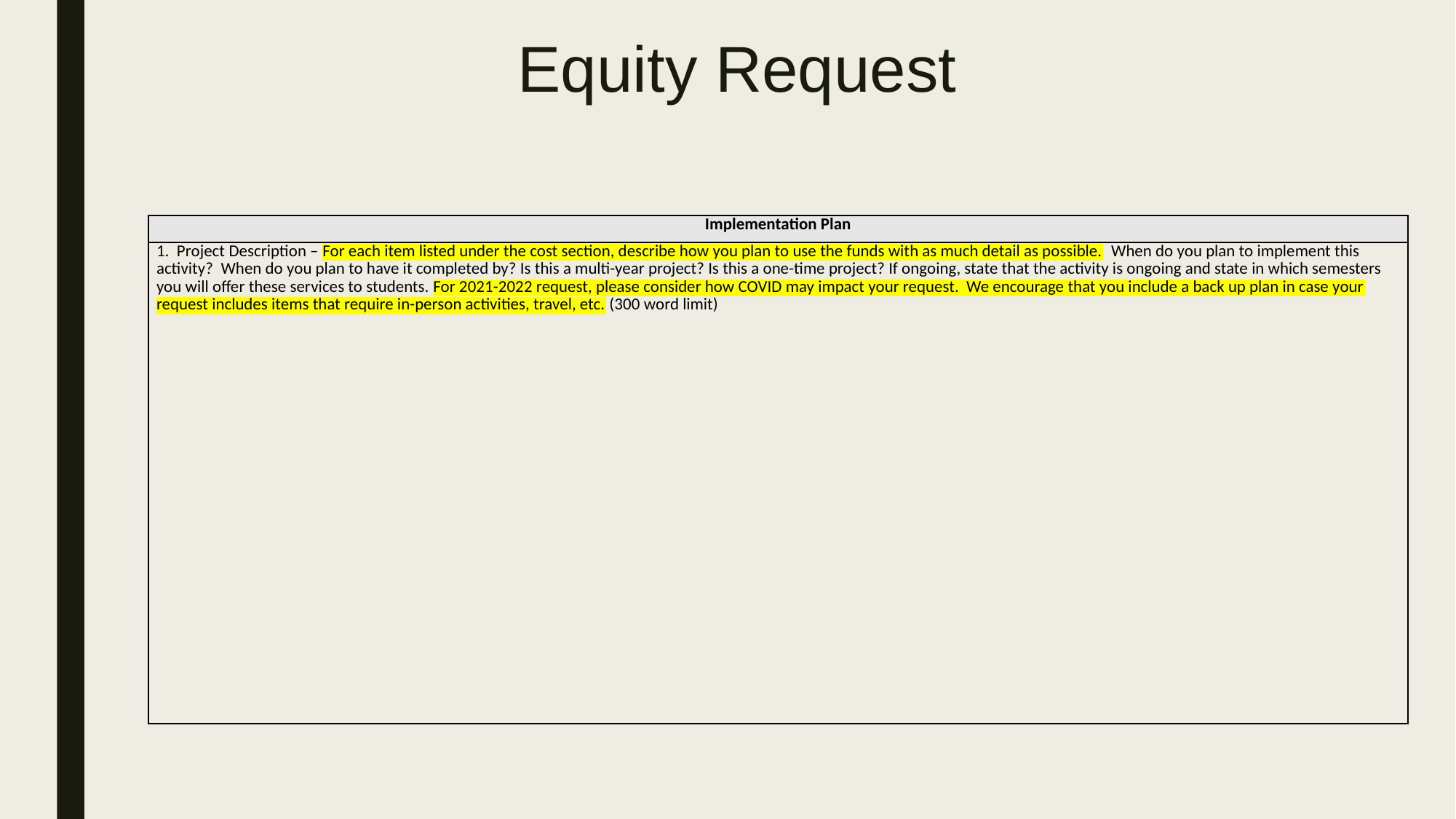

# Equity Request
| Implementation Plan |
| --- |
| 1. Project Description – For each item listed under the cost section, describe how you plan to use the funds with as much detail as possible. When do you plan to implement this activity? When do you plan to have it completed by? Is this a multi-year project? Is this a one-time project? If ongoing, state that the activity is ongoing and state in which semesters you will offer these services to students. For 2021-2022 request, please consider how COVID may impact your request. We encourage that you include a back up plan in case your request includes items that require in-person activities, travel, etc. (300 word limit) |